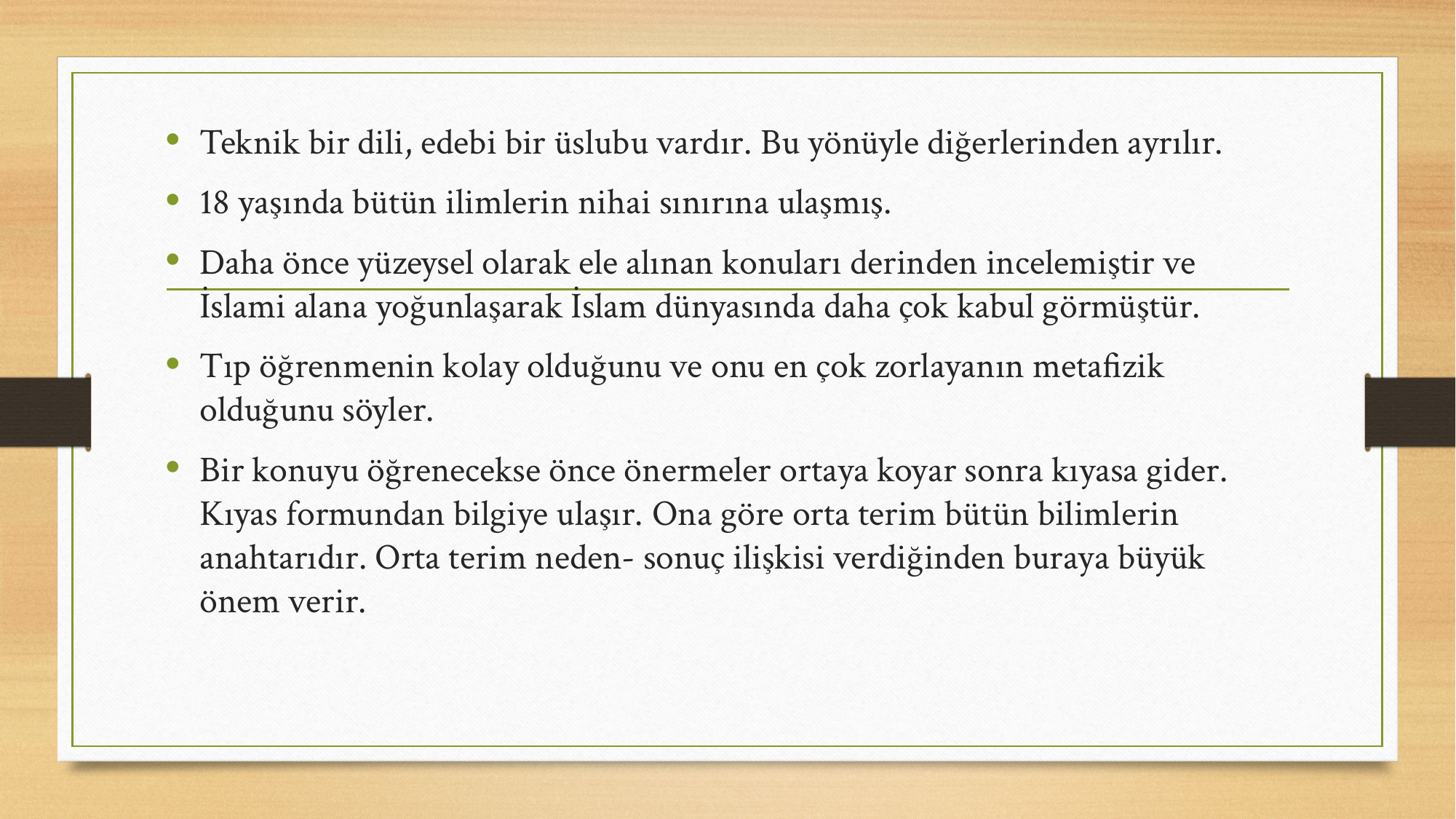

Teknik bir dili, edebi bir üslubu vardır. Bu yönüyle diğerlerinden ayrılır.
18 yaşında bütün ilimlerin nihai sınırına ulaşmış.
Daha önce yüzeysel olarak ele alınan konuları derinden incelemiştir ve İslami alana yoğunlaşarak İslam dünyasında daha çok kabul görmüştür.
Tıp öğrenmenin kolay olduğunu ve onu en çok zorlayanın metafizik olduğunu söyler.
Bir konuyu öğrenecekse önce önermeler ortaya koyar sonra kıyasa gider. Kıyas formundan bilgiye ulaşır. Ona göre orta terim bütün bilimlerin anahtarıdır. Orta terim neden- sonuç ilişkisi verdiğinden buraya büyük önem verir.